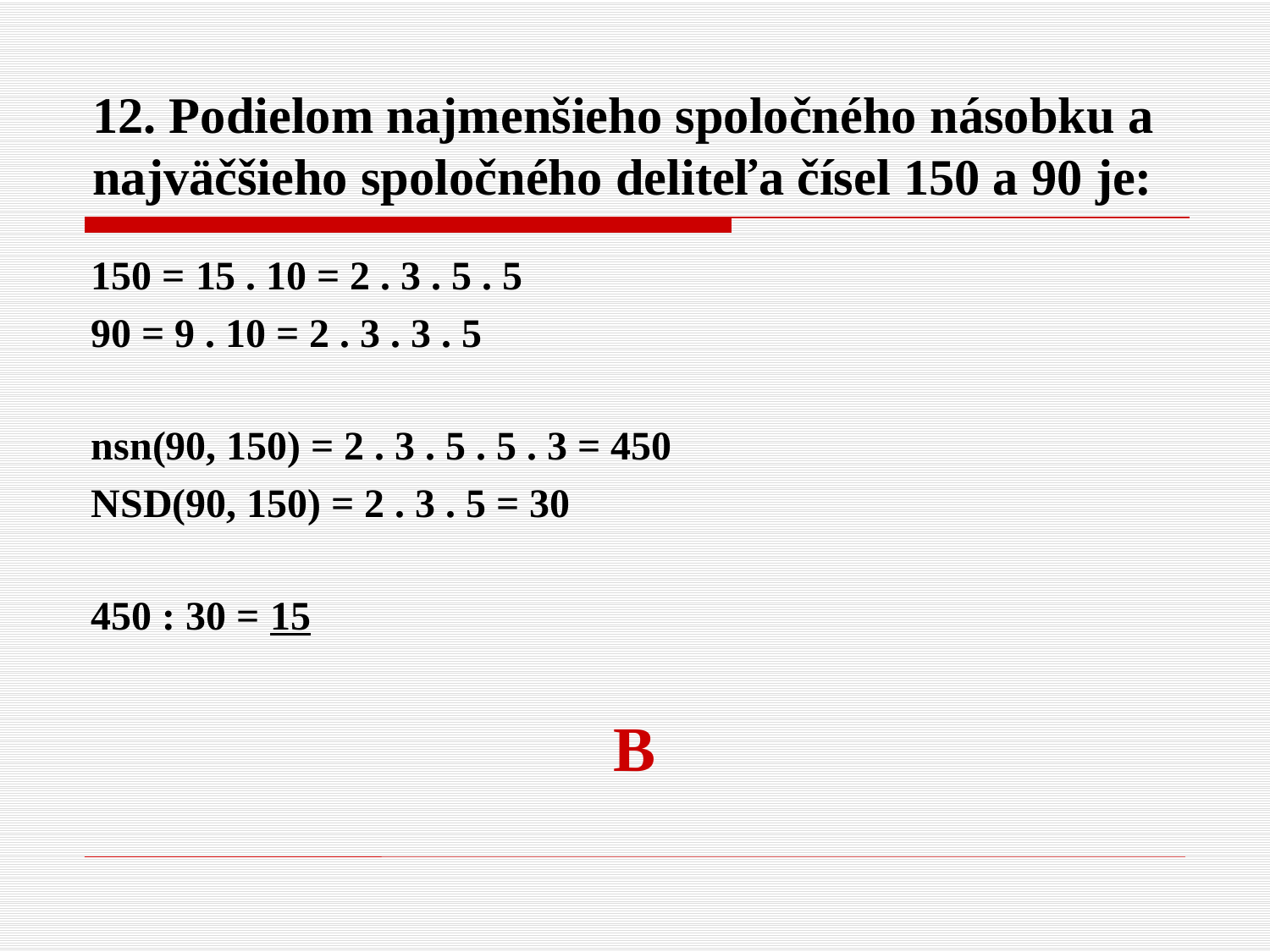

# 12. Podielom najmenšieho spoločného násobku a najväčšieho spoločného deliteľa čísel 150 a 90 je:
150 = 15 . 10 = 2 . 3 . 5 . 5
90 = 9 . 10 = 2 . 3 . 3 . 5

nsn(90, 150) = 2 . 3 . 5 . 5 . 3 = 450
NSD(90, 150) = 2 . 3 . 5 = 30

450 : 30 = 15

B